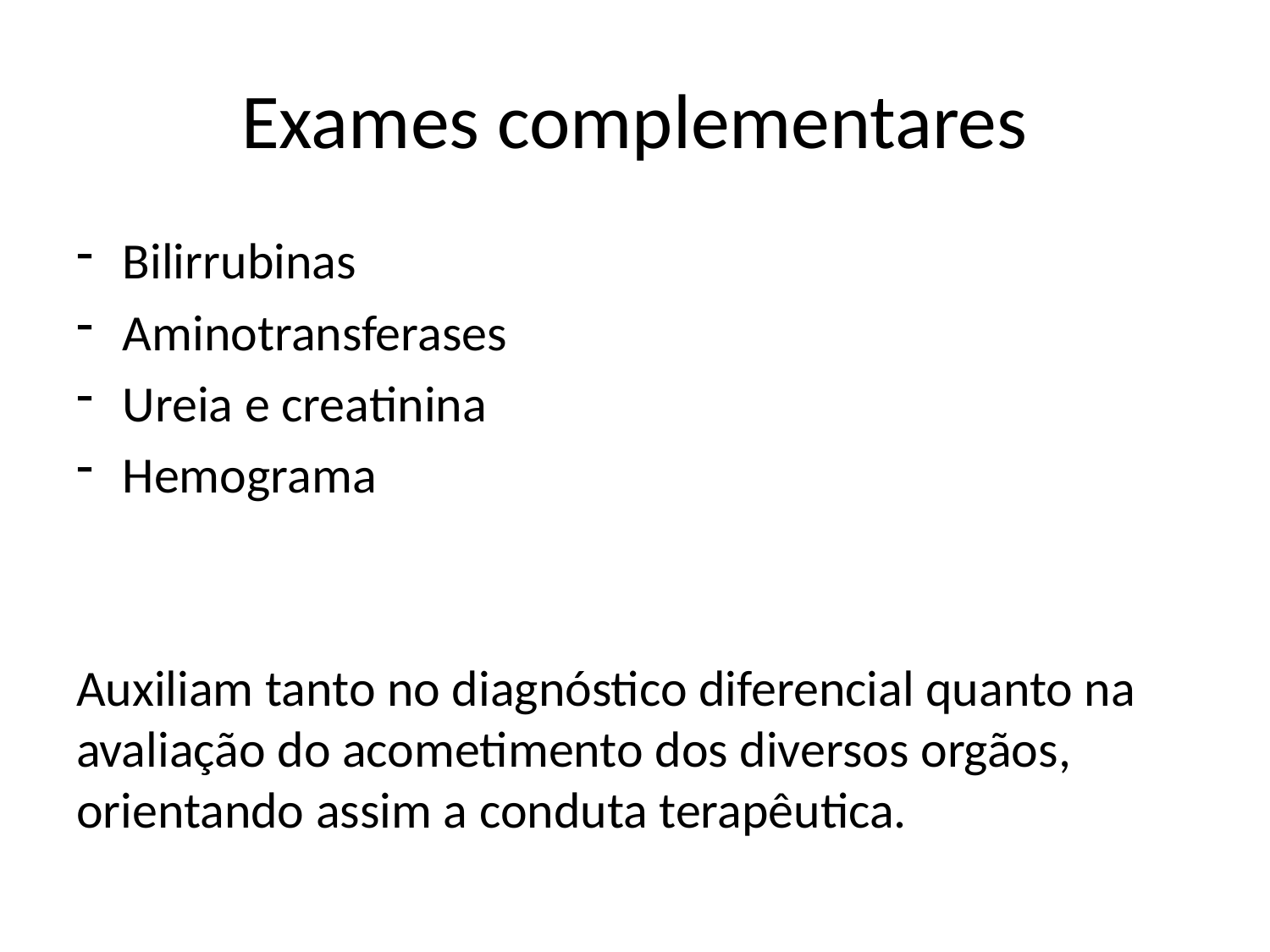

# Exames complementares
Bilirrubinas
Aminotransferases
Ureia e creatinina
Hemograma

Auxiliam tanto no diagnóstico diferencial quanto na avaliação do acometimento dos diversos orgãos, orientando assim a conduta terapêutica.